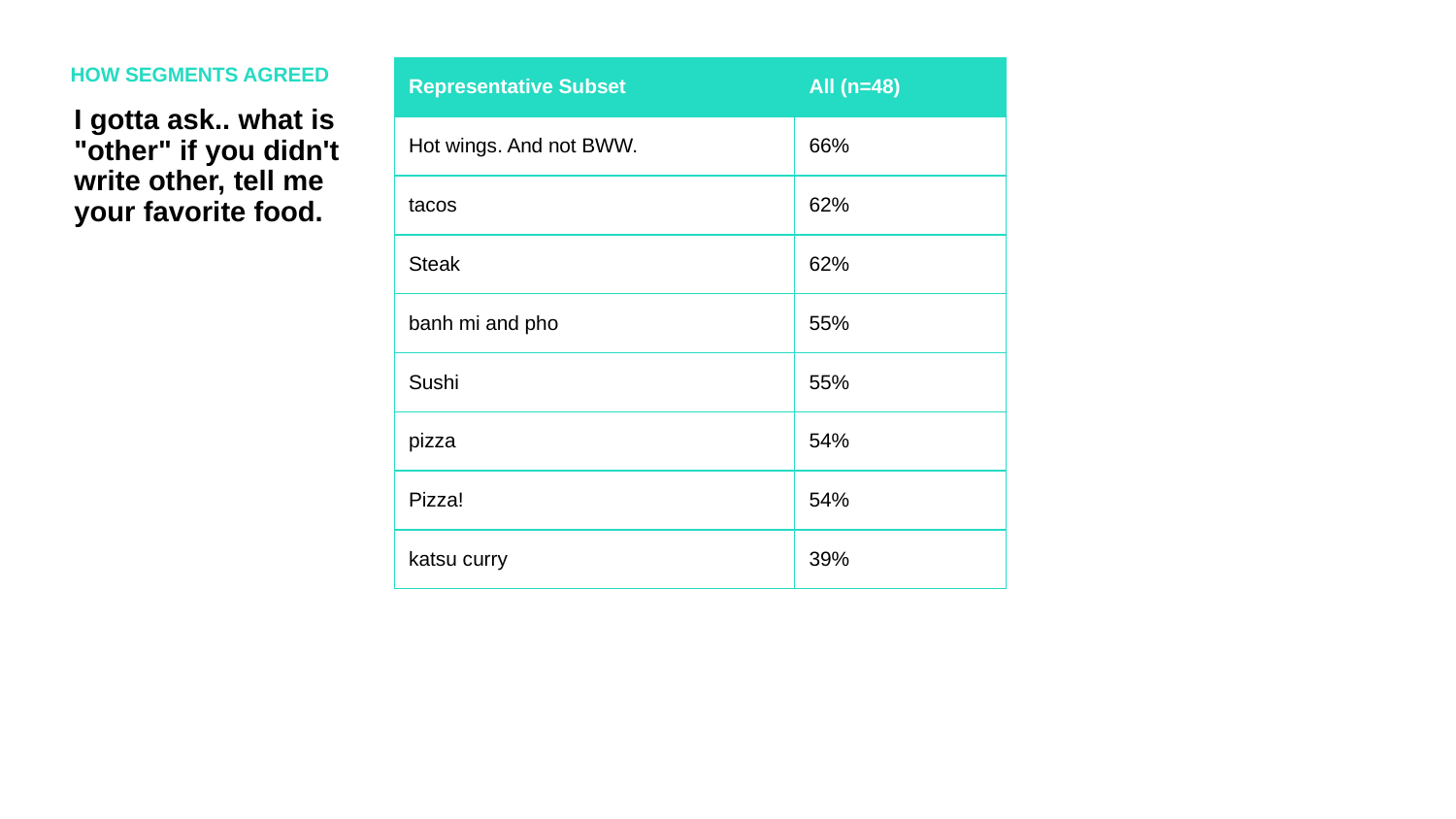

HOW SEGMENTS AGREED
| Representative Subset | All (n=48) |
| --- | --- |
| Hot wings. And not BWW. | 66% |
| tacos | 62% |
| Steak | 62% |
| banh mi and pho | 55% |
| Sushi | 55% |
| pizza | 54% |
| Pizza! | 54% |
| katsu curry | 39% |
I gotta ask.. what is "other" if you didn't write other, tell me your favorite food.